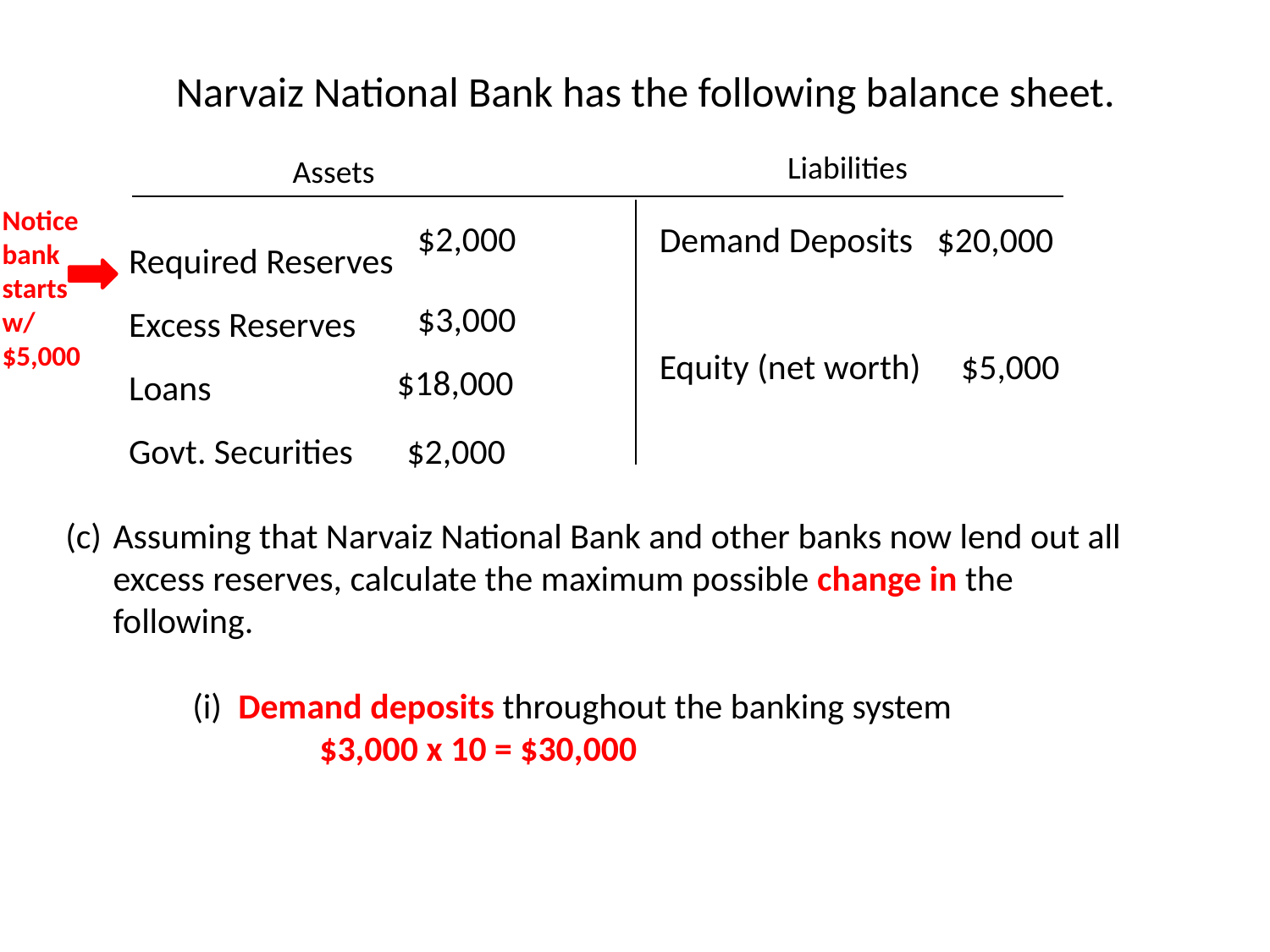

Narvaiz National Bank has the following balance sheet.
Liabilities
Assets
Notice  bank starts
w/ $5,000
$2,000
Required Reserves
Excess Reserves
Loans
Govt. Securities	   $2,000
Demand Deposits   $20,000

Equity (net worth)     $5,000

$3,000
$18,000
Assuming that Narvaiz National Bank and other banks now lend out all excess reserves, calculate the maximum possible change in the following.

	(i)  Demand deposits throughout the banking system
		$3,000 x 10 = $30,000